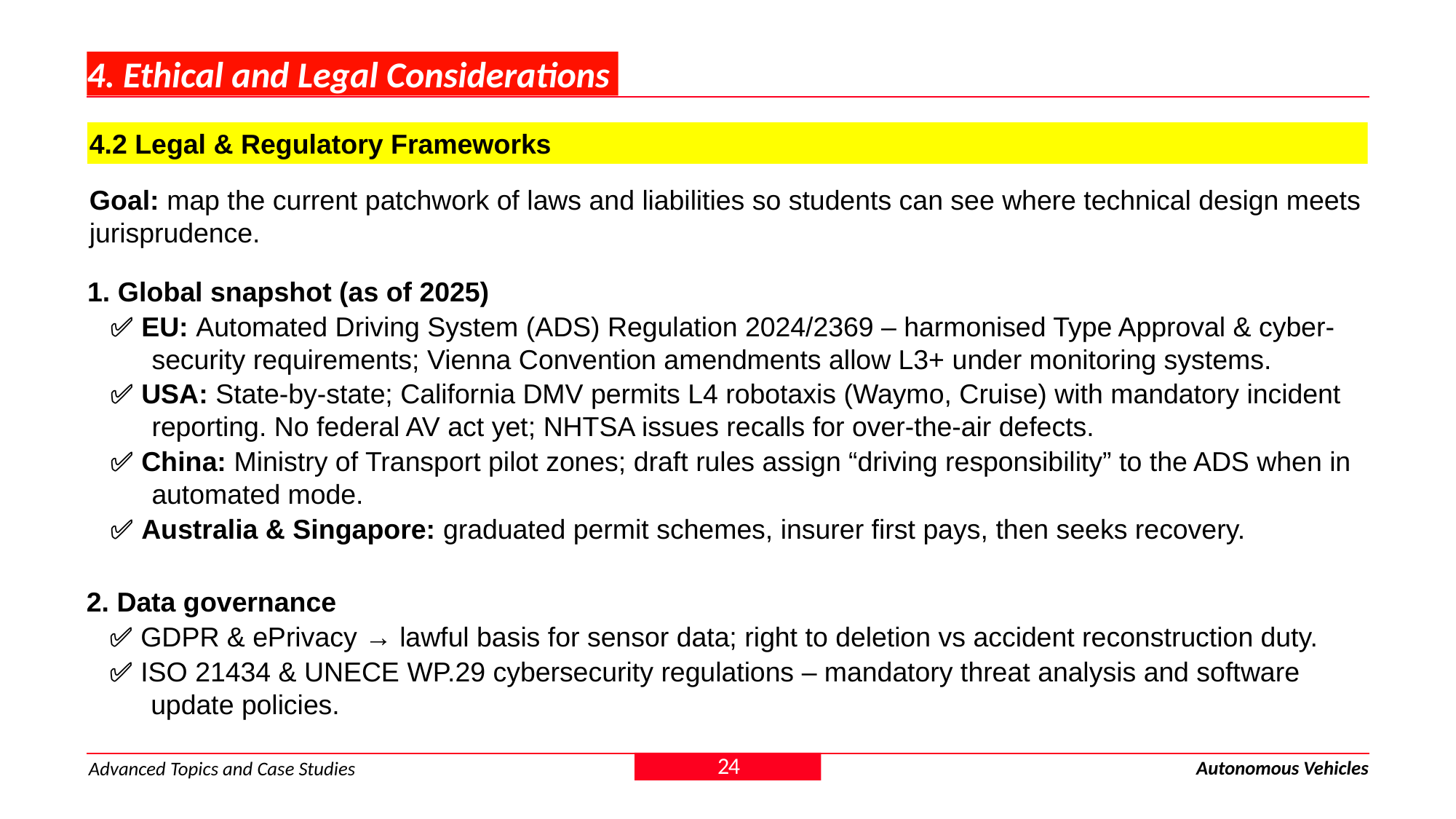

# 4. Ethical and Legal Considerations
4.2 Legal & Regulatory Frameworks
Goal: map the current patchwork of laws and liabilities so students can see where technical design meets jurisprudence.
1. Global snapshot (as of 2025)
✅ EU: Automated Driving System (ADS) Regulation 2024/2369 – harmonised Type Approval & cyber-security requirements; Vienna Convention amendments allow L3+ under monitoring systems.
✅ USA: State-by-state; California DMV permits L4 robotaxis (Waymo, Cruise) with mandatory incident reporting. No federal AV act yet; NHTSA issues recalls for over-the-air defects.
✅ China: Ministry of Transport pilot zones; draft rules assign “driving responsibility” to the ADS when in automated mode.
✅ Australia & Singapore: graduated permit schemes, insurer first pays, then seeks recovery.
2. Data governance
✅ GDPR & ePrivacy → lawful basis for sensor data; right to deletion vs accident reconstruction duty.
✅ ISO 21434 & UNECE WP.29 cybersecurity regulations – mandatory threat analysis and software update policies.